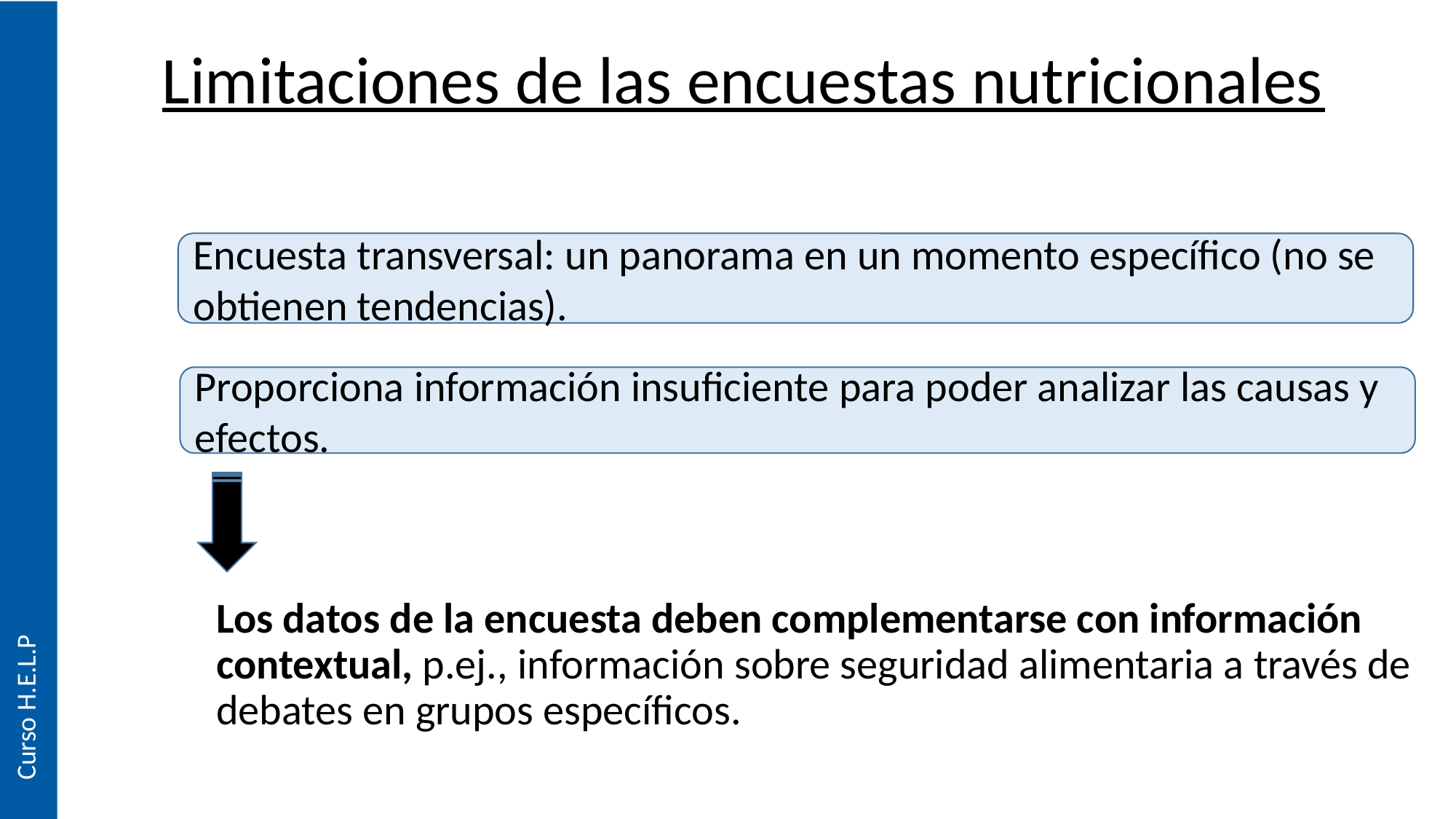

# Limitaciones de las encuestas nutricionales
Encuesta transversal: un panorama en un momento específico (no se obtienen tendencias).
Proporciona información insuficiente para poder analizar las causas y efectos.

Los datos de la encuesta deben complementarse con información contextual, p.ej., información sobre seguridad alimentaria a través de debates en grupos específicos.
Curso H.E.L.P
Curso H.E.L.P